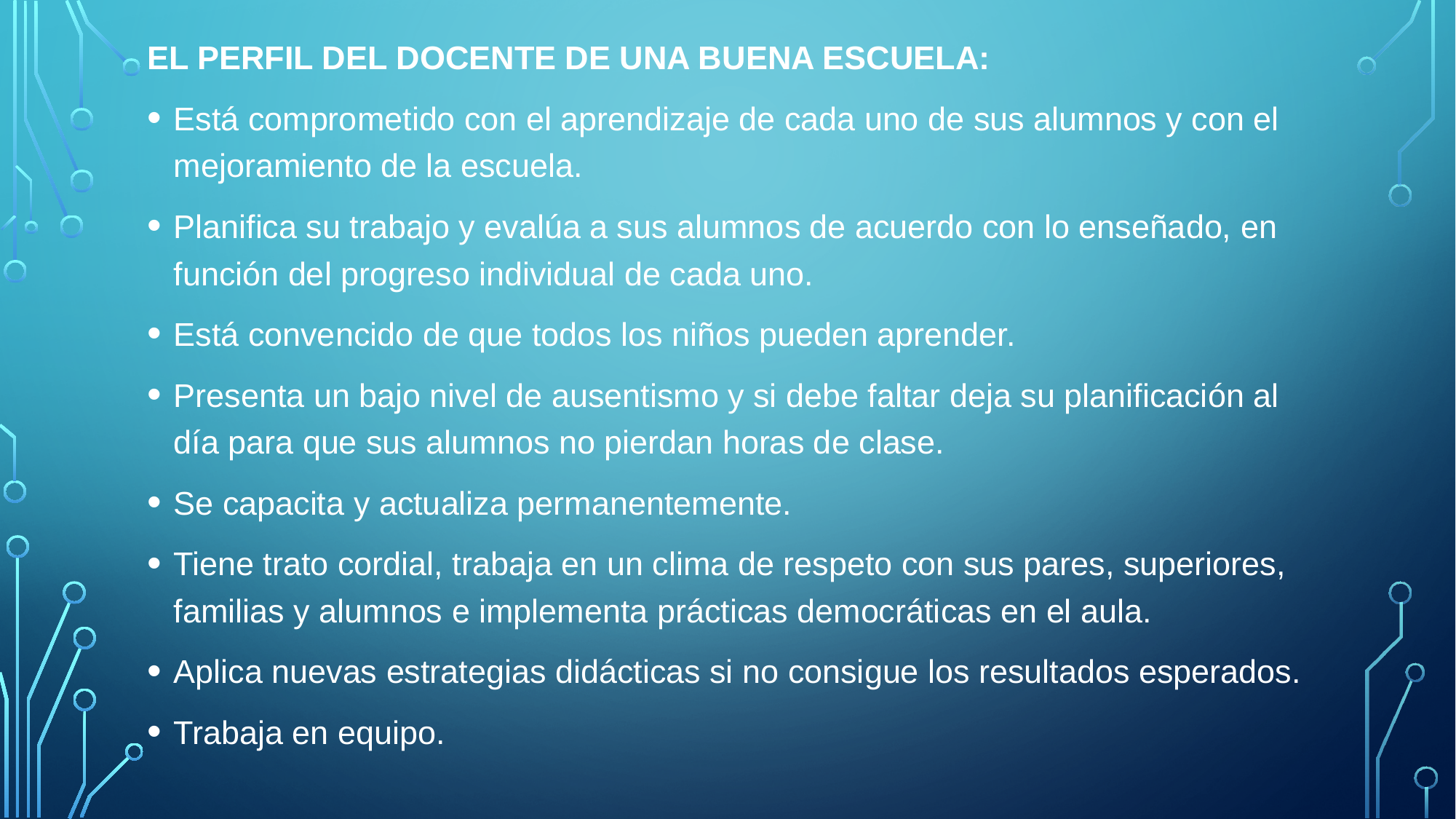

EL PERFIL DEL DOCENTE DE UNA BUENA ESCUELA:
Está comprometido con el aprendizaje de cada uno de sus alumnos y con el mejoramiento de la escuela.
Planifica su trabajo y evalúa a sus alumnos de acuerdo con lo enseñado, en función del progreso individual de cada uno.
Está convencido de que todos los niños pueden aprender.
Presenta un bajo nivel de ausentismo y si debe faltar deja su planificación al día para que sus alumnos no pierdan horas de clase.
Se capacita y actualiza permanentemente.
Tiene trato cordial, trabaja en un clima de respeto con sus pares, superiores, familias y alumnos e implementa prácticas democráticas en el aula.
Aplica nuevas estrategias didácticas si no consigue los resultados esperados.
Trabaja en equipo.